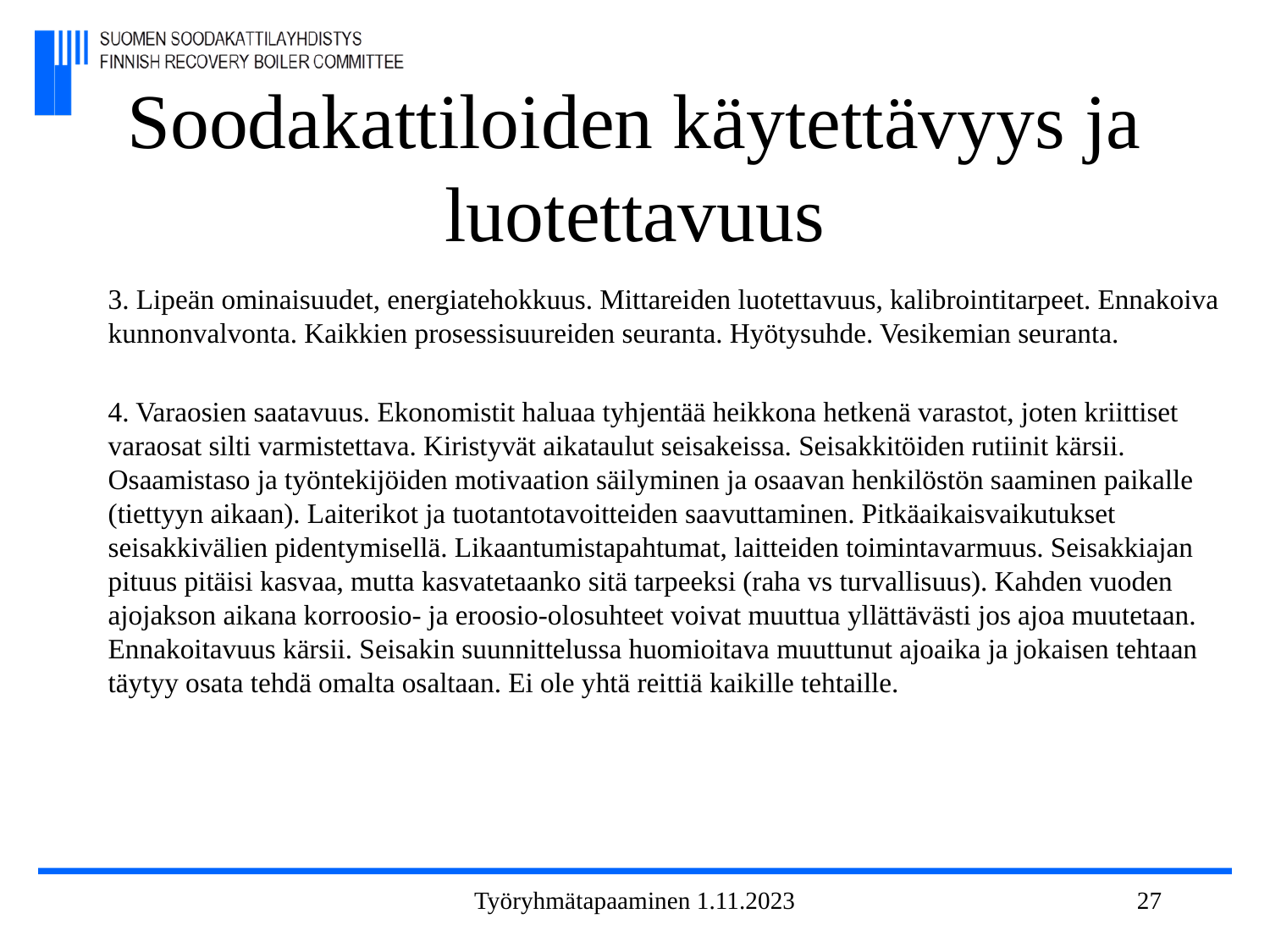

# Soodakattiloiden käytettävyys ja luotettavuus
3. Lipeän ominaisuudet, energiatehokkuus. Mittareiden luotettavuus, kalibrointitarpeet. Ennakoiva kunnonvalvonta. Kaikkien prosessisuureiden seuranta. Hyötysuhde. Vesikemian seuranta.

4. Varaosien saatavuus. Ekonomistit haluaa tyhjentää heikkona hetkenä varastot, joten kriittiset varaosat silti varmistettava. Kiristyvät aikataulut seisakeissa. Seisakkitöiden rutiinit kärsii. Osaamistaso ja työntekijöiden motivaation säilyminen ja osaavan henkilöstön saaminen paikalle (tiettyyn aikaan). Laiterikot ja tuotantotavoitteiden saavuttaminen. Pitkäaikaisvaikutukset seisakkivälien pidentymisellä. Likaantumistapahtumat, laitteiden toimintavarmuus. Seisakkiajan pituus pitäisi kasvaa, mutta kasvatetaanko sitä tarpeeksi (raha vs turvallisuus). Kahden vuoden ajojakson aikana korroosio- ja eroosio-olosuhteet voivat muuttua yllättävästi jos ajoa muutetaan. Ennakoitavuus kärsii. Seisakin suunnittelussa huomioitava muuttunut ajoaika ja jokaisen tehtaan täytyy osata tehdä omalta osaltaan. Ei ole yhtä reittiä kaikille tehtaille.

Työryhmätapaaminen 1.11.2023
27